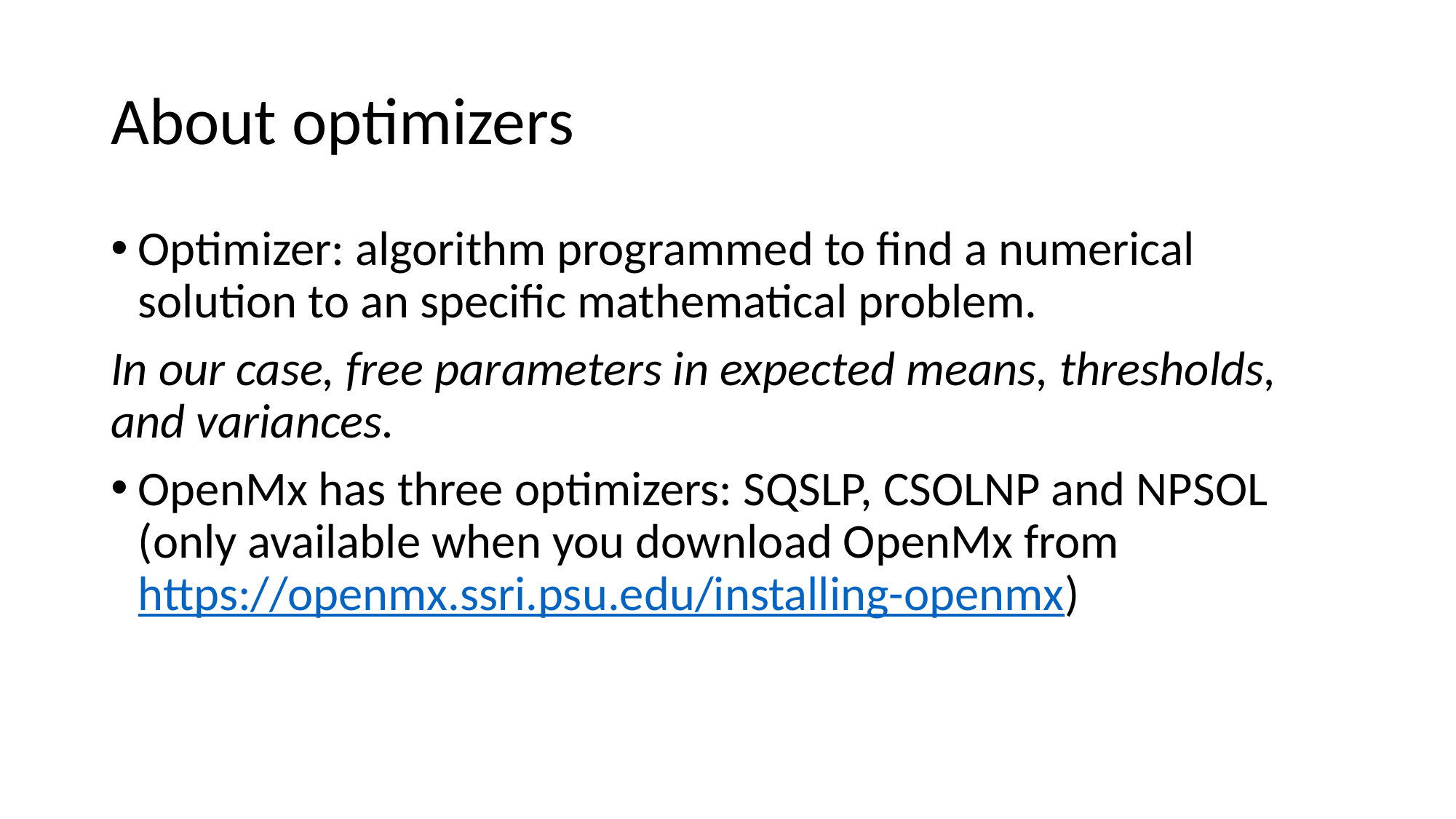

About optimizers
Optimizer: algorithm programmed to find a numerical solution to an specific mathematical problem.
In our case, free parameters in expected means, thresholds, and variances.
OpenMx has three optimizers: SQSLP, CSOLNP and NPSOL (only available when you download OpenMx from https://openmx.ssri.psu.edu/installing-openmx)